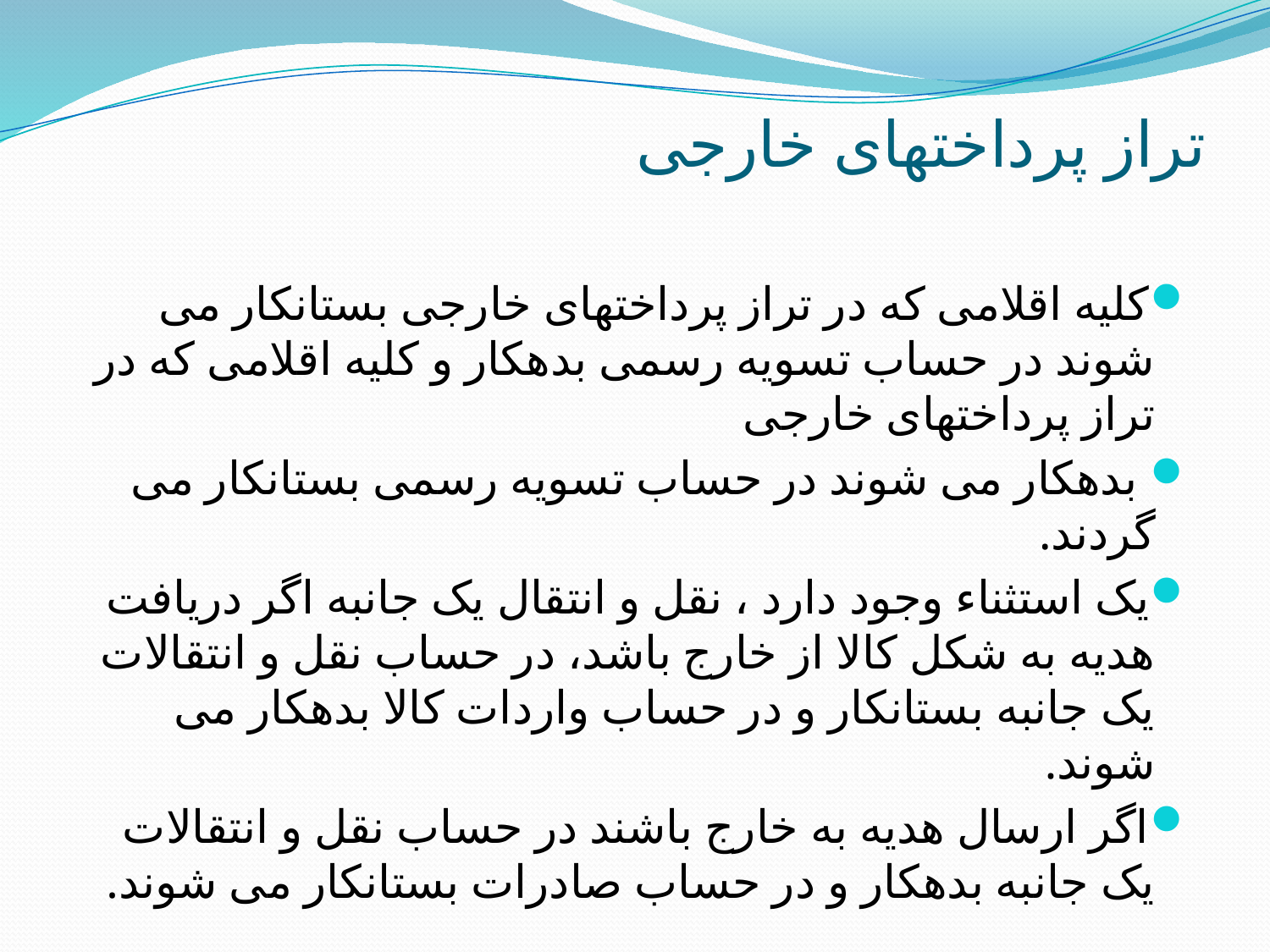

# تراز پرداختهای خارجی
کلیه اقلامی که در تراز پرداختهای خارجی بستانکار می شوند در حساب تسویه رسمی بدهکار و کلیه اقلامی که در تراز پرداختهای خارجی
 بدهکار می شوند در حساب تسویه رسمی بستانکار می گردند.
یک استثناء وجود دارد ، نقل و انتقال یک جانبه اگر دریافت هدیه به شکل کالا از خارج باشد، در حساب نقل و انتقالات یک جانبه بستانکار و در حساب واردات کالا بدهکار می شوند.
اگر ارسال هدیه به خارج باشند در حساب نقل و انتقالات یک جانبه بدهکار و در حساب صادرات بستانکار می شوند.